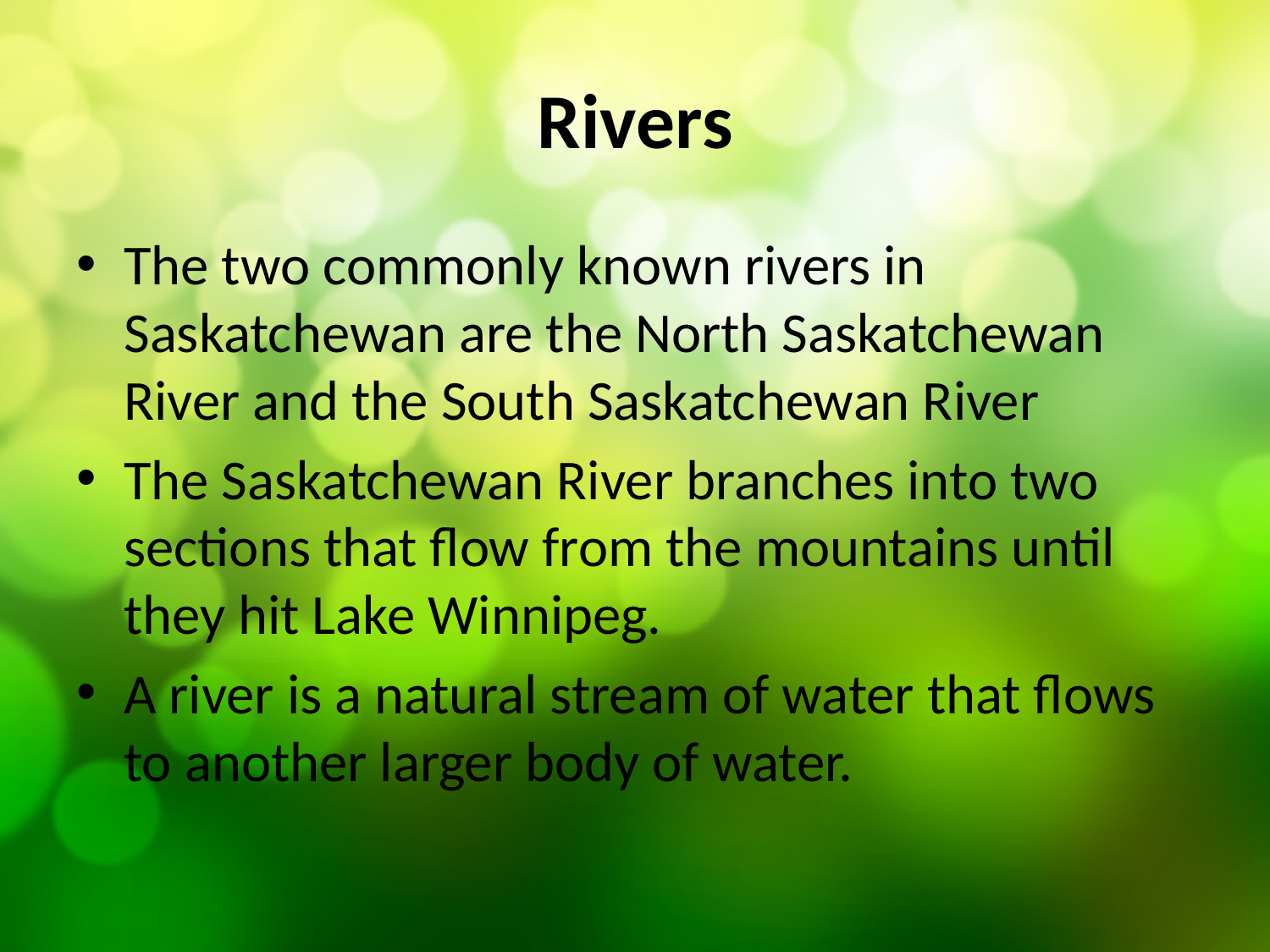

# Rivers
The two commonly known rivers in Saskatchewan are the North Saskatchewan River and the South Saskatchewan River
The Saskatchewan River branches into two sections that flow from the mountains until they hit Lake Winnipeg.
A river is a natural stream of water that flows to another larger body of water.